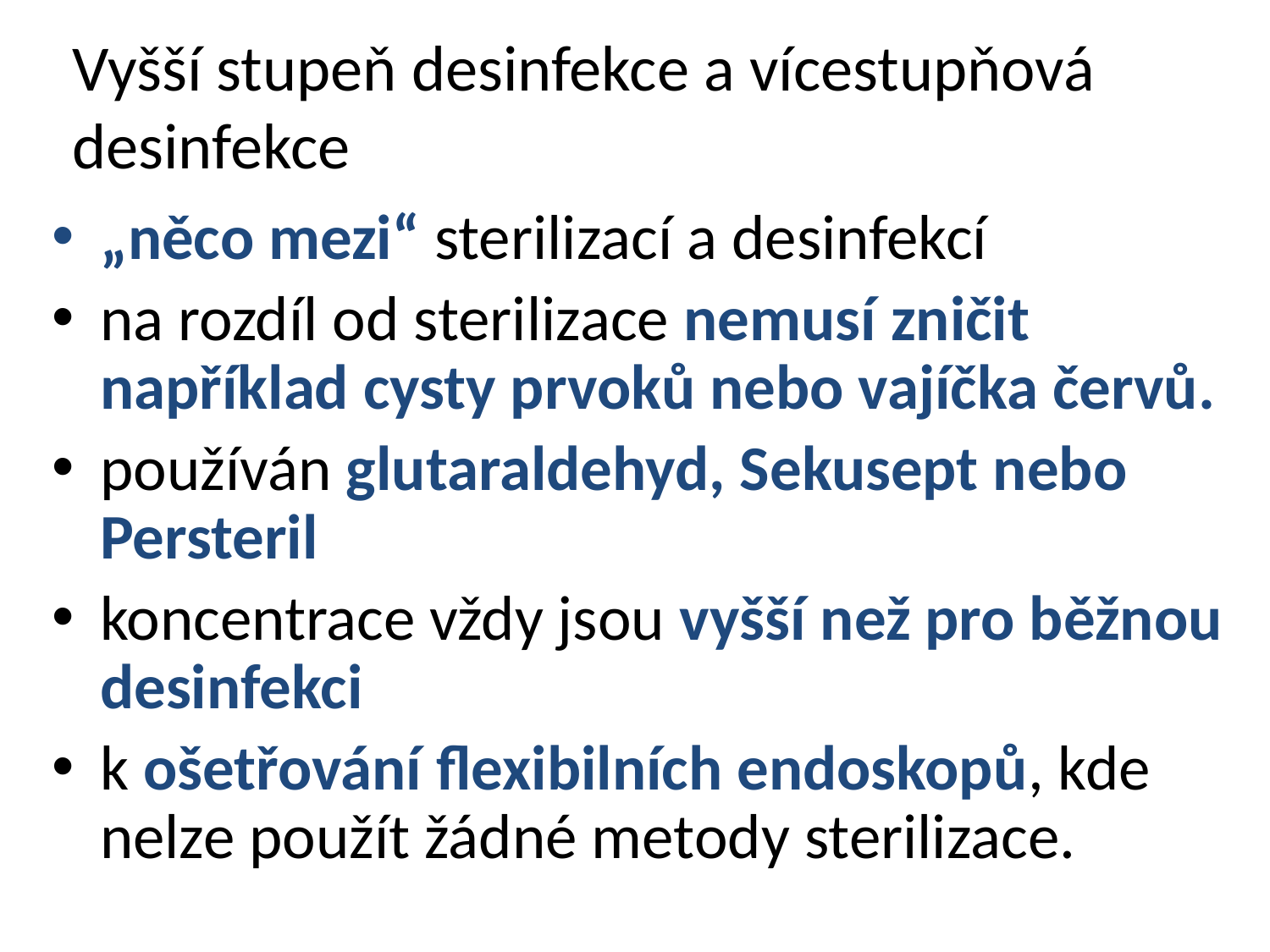

# Vyšší stupeň desinfekce a vícestupňová desinfekce
„něco mezi“ sterilizací a desinfekcí
na rozdíl od sterilizace nemusí zničit například cysty prvoků nebo vajíčka červů.
používán glutaraldehyd, Sekusept nebo Persteril
koncentrace vždy jsou vyšší než pro běžnou desinfekci
k ošetřování flexibilních endoskopů, kde nelze použít žádné metody sterilizace.